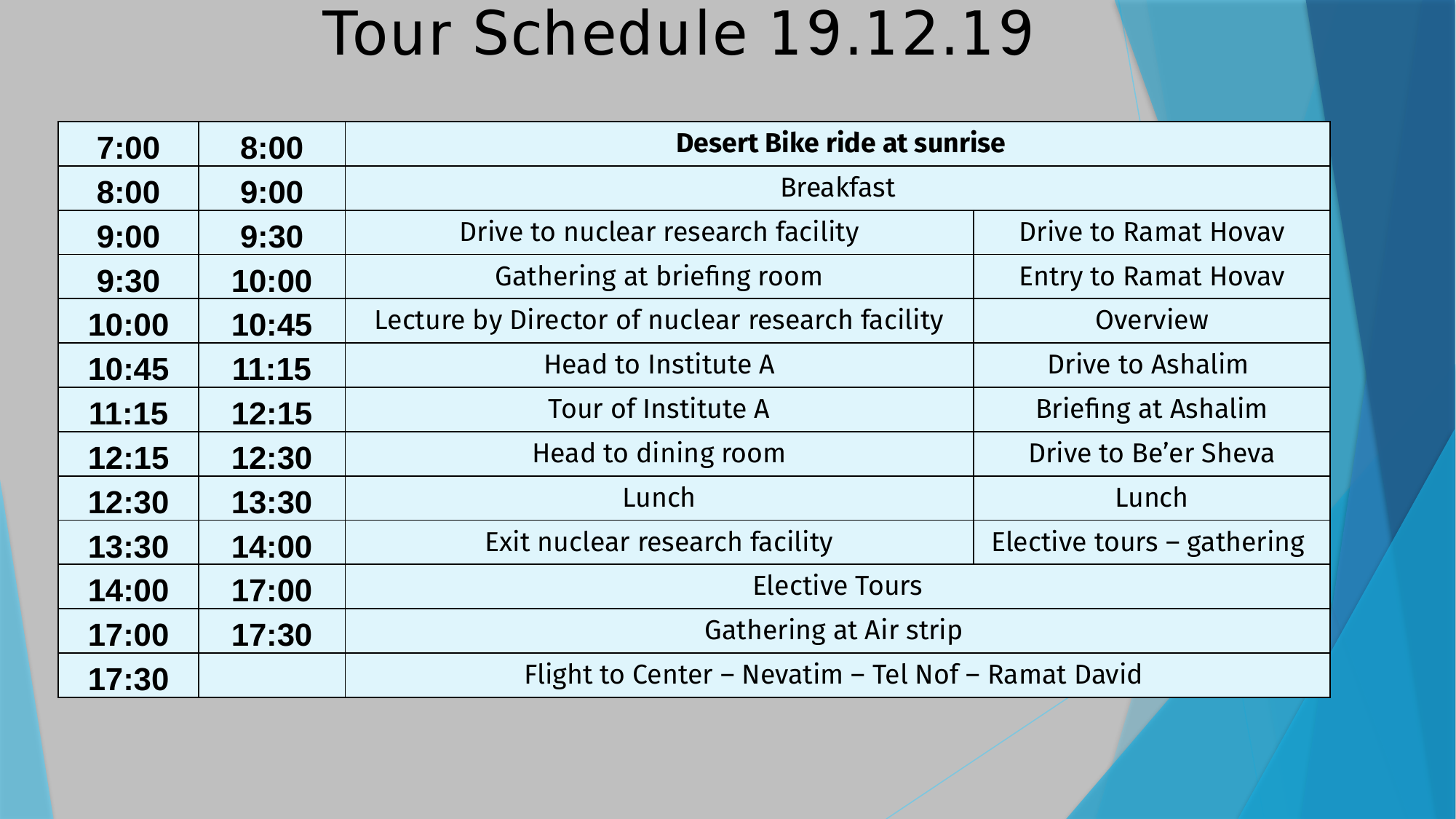

Tour Schedule 19.12.19
| 7:00 | 8:00 | Desert Bike ride at sunrise |  |
| --- | --- | --- | --- |
| 8:00 | 9:00 | Breakfast |  |
| 9:00 | 9:30 | Drive to nuclear research facility | Drive to Ramat Hovav |
| 9:30 | 10:00 | Gathering at briefing room | Entry to Ramat Hovav |
| 10:00 | 10:45 | Lecture by Director of nuclear research facility | Overview |
| 10:45 | 11:15 | Head to Institute A | Drive to Ashalim |
| 11:15 | 12:15 | Tour of Institute A | Briefing at Ashalim |
| 12:15 | 12:30 | Head to dining room | Drive to Be’er Sheva |
| 12:30 | 13:30 | Lunch | Lunch |
| 13:30 | 14:00 | Exit nuclear research facility | Elective tours – gathering |
| 14:00 | 17:00 | Elective Tours |  |
| 17:00 | 17:30 | Gathering at Air strip |  |
| 17:30 |  | Flight to Center – Nevatim – Tel Nof – Ramat David |  |